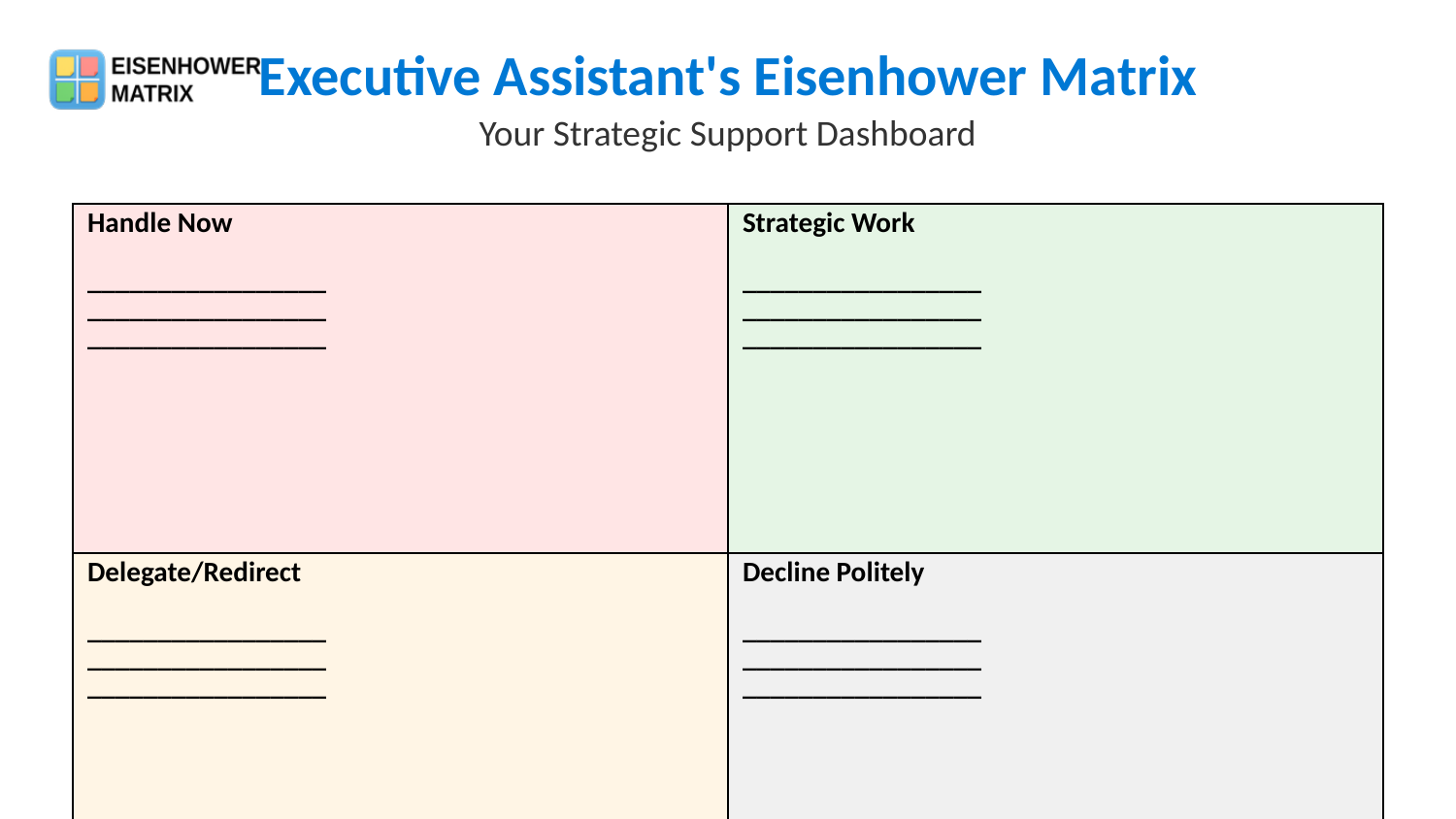

Executive Assistant's Eisenhower Matrix
Your Strategic Support Dashboard
| Handle Now \_\_\_\_\_\_\_\_\_\_\_\_\_\_\_\_\_ \_\_\_\_\_\_\_\_\_\_\_\_\_\_\_\_\_ \_\_\_\_\_\_\_\_\_\_\_\_\_\_\_\_\_ | Strategic Work \_\_\_\_\_\_\_\_\_\_\_\_\_\_\_\_\_ \_\_\_\_\_\_\_\_\_\_\_\_\_\_\_\_\_ \_\_\_\_\_\_\_\_\_\_\_\_\_\_\_\_\_ |
| --- | --- |
| Delegate/Redirect \_\_\_\_\_\_\_\_\_\_\_\_\_\_\_\_\_ \_\_\_\_\_\_\_\_\_\_\_\_\_\_\_\_\_ \_\_\_\_\_\_\_\_\_\_\_\_\_\_\_\_\_ | Decline Politely \_\_\_\_\_\_\_\_\_\_\_\_\_\_\_\_\_ \_\_\_\_\_\_\_\_\_\_\_\_\_\_\_\_\_ \_\_\_\_\_\_\_\_\_\_\_\_\_\_\_\_\_ |